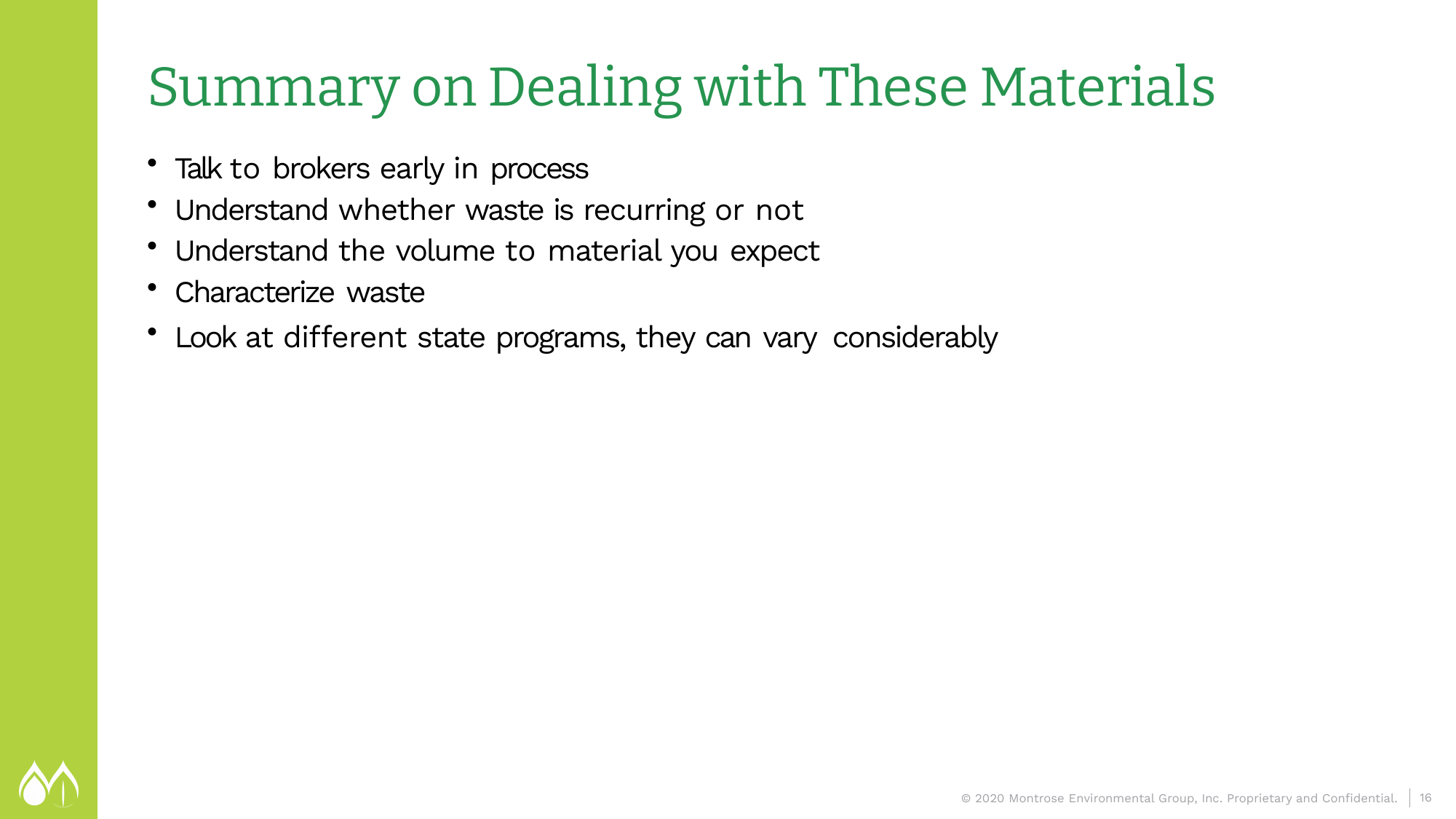

Summary on Dealing with These Materials
Talk to brokers early in process
Understand whether waste is recurring or not
Understand the volume to material you expect
Characterize waste
Look at different state programs, they can vary  considerably